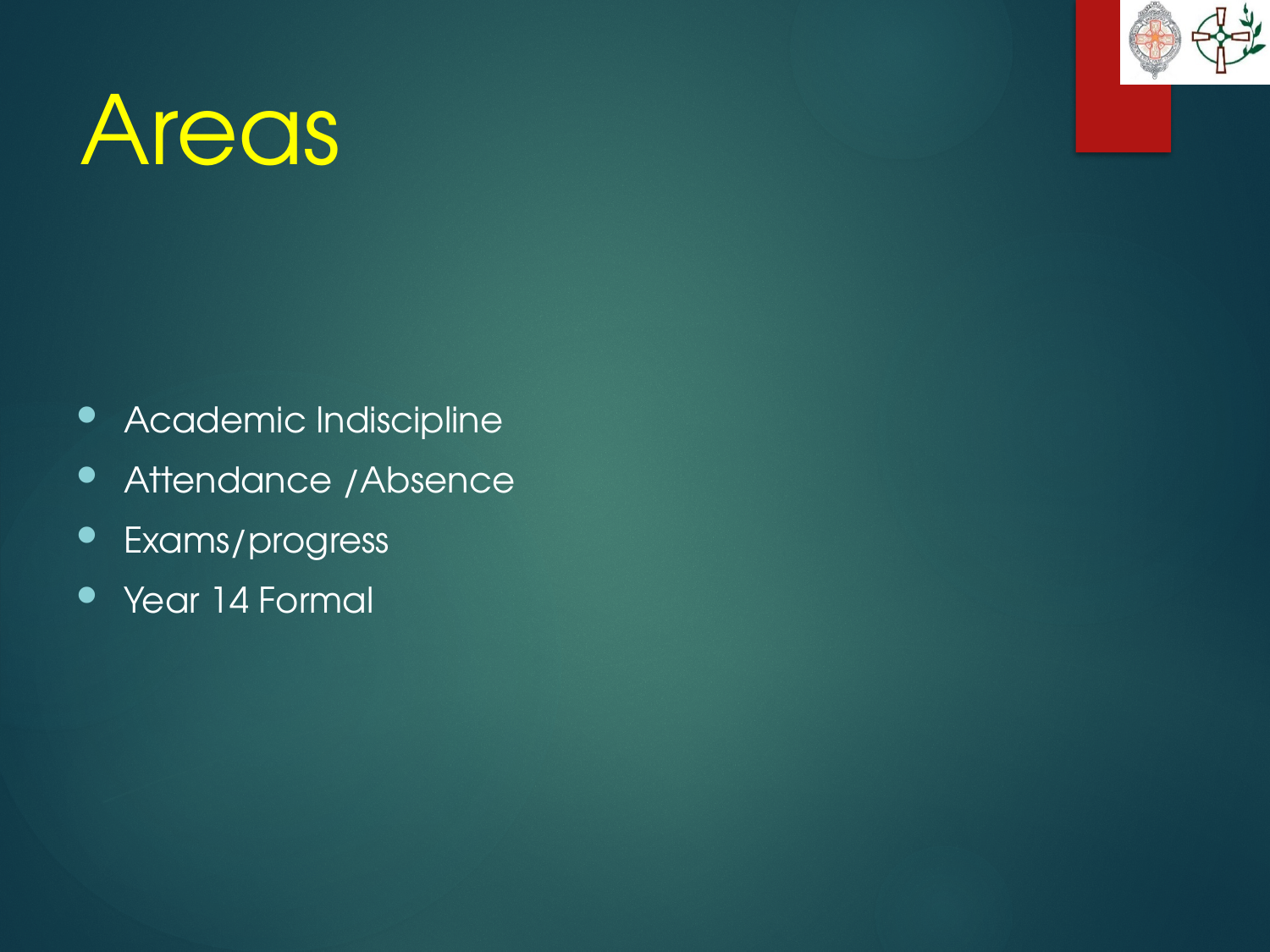

# Areas
Academic Indiscipline
Attendance /Absence
Exams/progress
Year 14 Formal